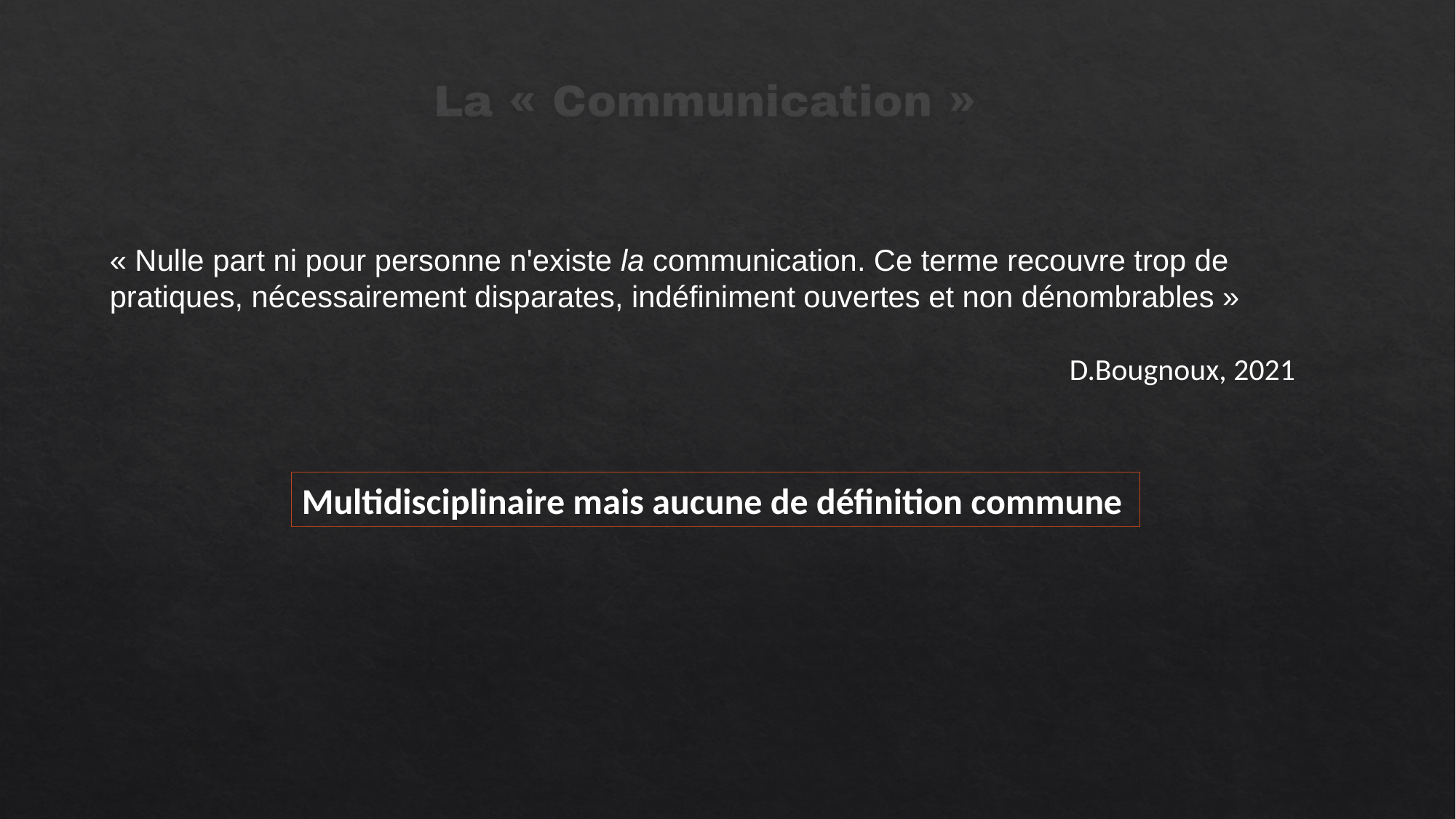

# La « Communication »
« Nulle part ni pour personne n'existe la communication. Ce terme recouvre trop de pratiques, nécessairement disparates, indéfiniment ouvertes et non dénombrables »

D.Bougnoux, 2021
Multidisciplinaire mais aucune de définition commune